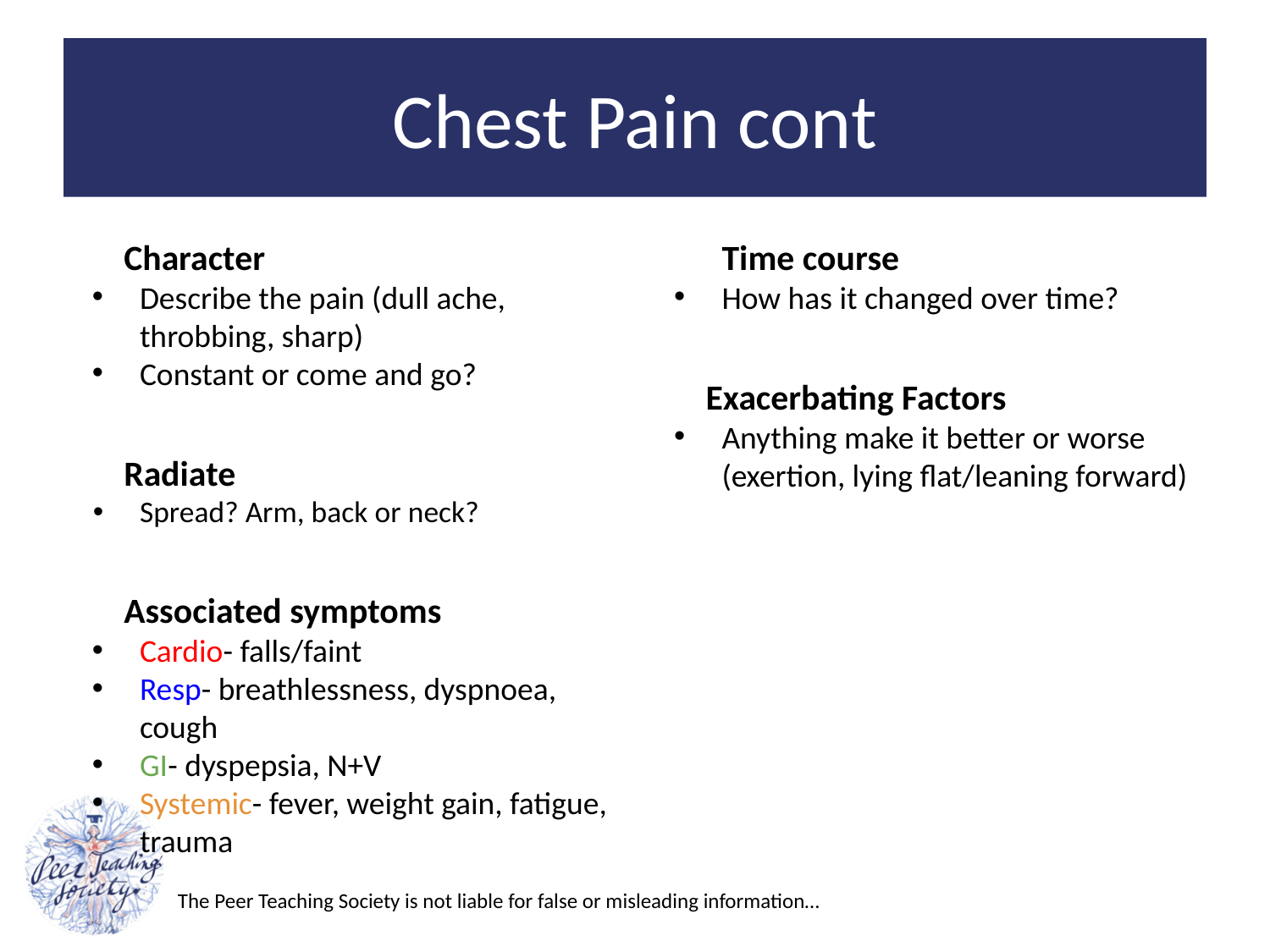

# Chest Pain cont
Character
Describe the pain (dull ache, throbbing, sharp)
Constant or come and go?

Radiate
Spread? Arm, back or neck?

Associated symptoms
Cardio- falls/faint
Resp- breathlessness, dyspnoea, cough
GI- dyspepsia, N+V
Systemic- fever, weight gain, fatigue, trauma
Time course
How has it changed over time?

Exacerbating Factors
Anything make it better or worse (exertion, lying flat/leaning forward)